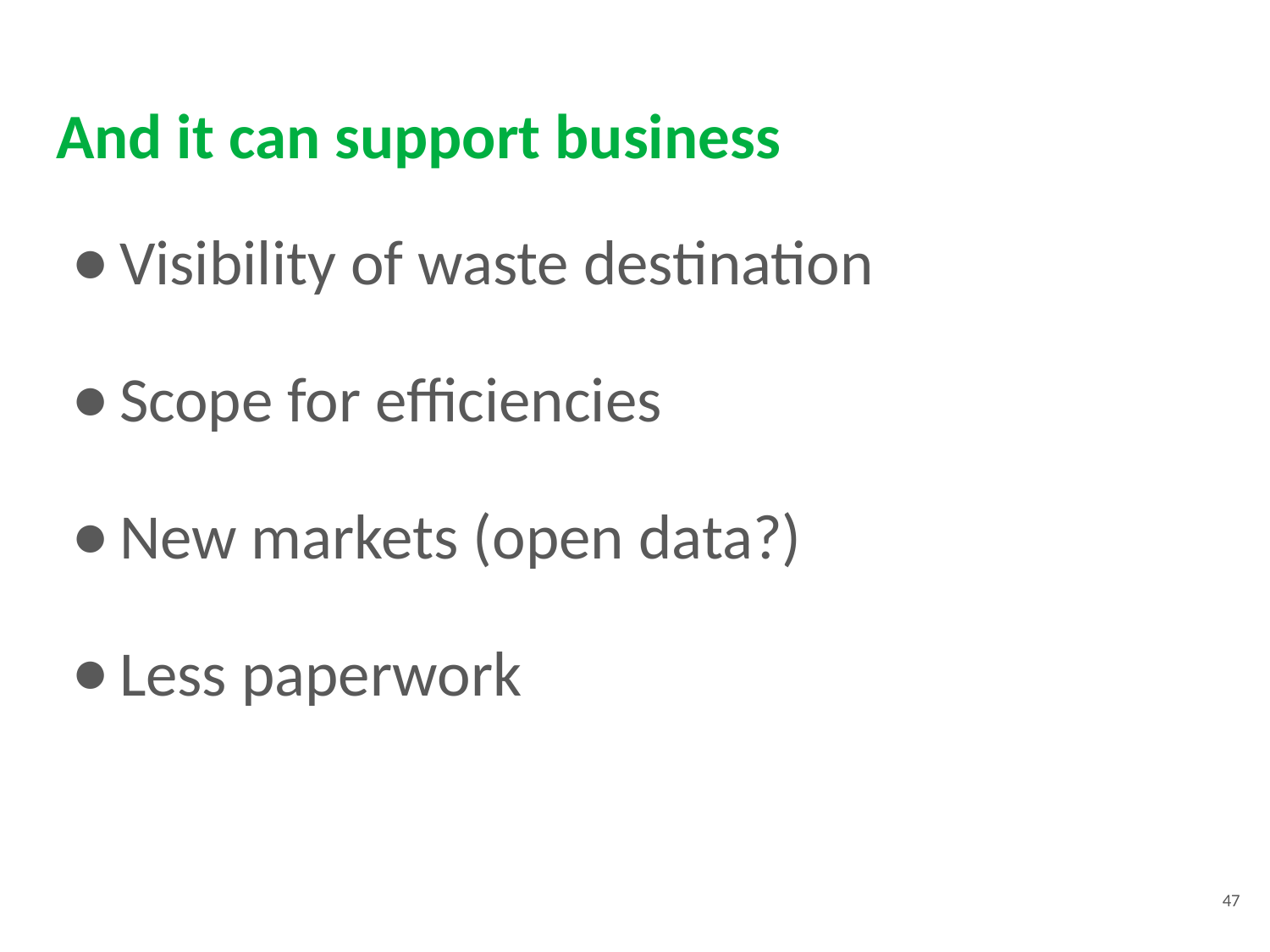

# And it can support business
Visibility of waste destination

Scope for efficiencies

New markets (open data?)

Less paperwork

47